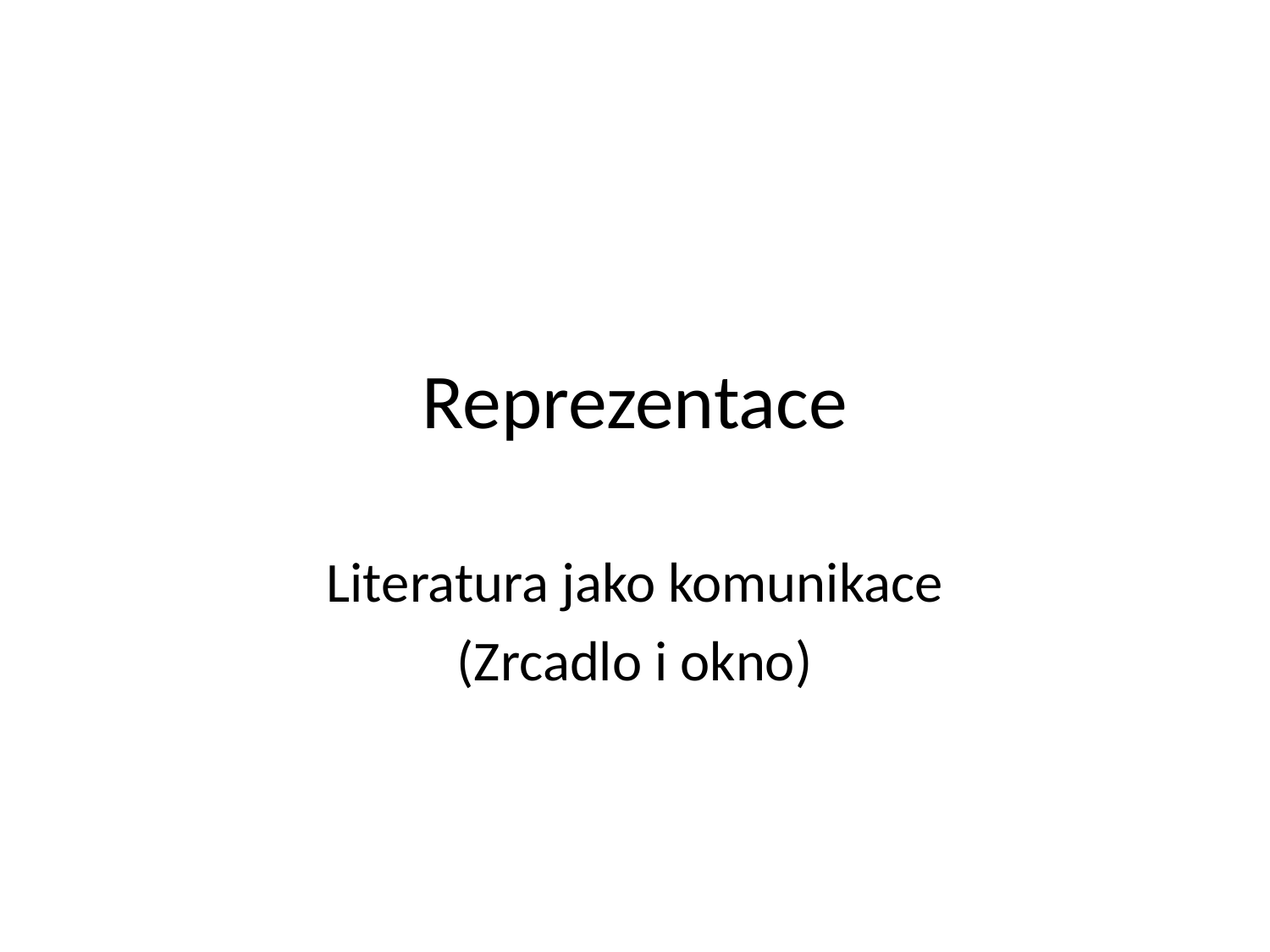

# Reprezentace
Literatura jako komunikace
(Zrcadlo i okno)